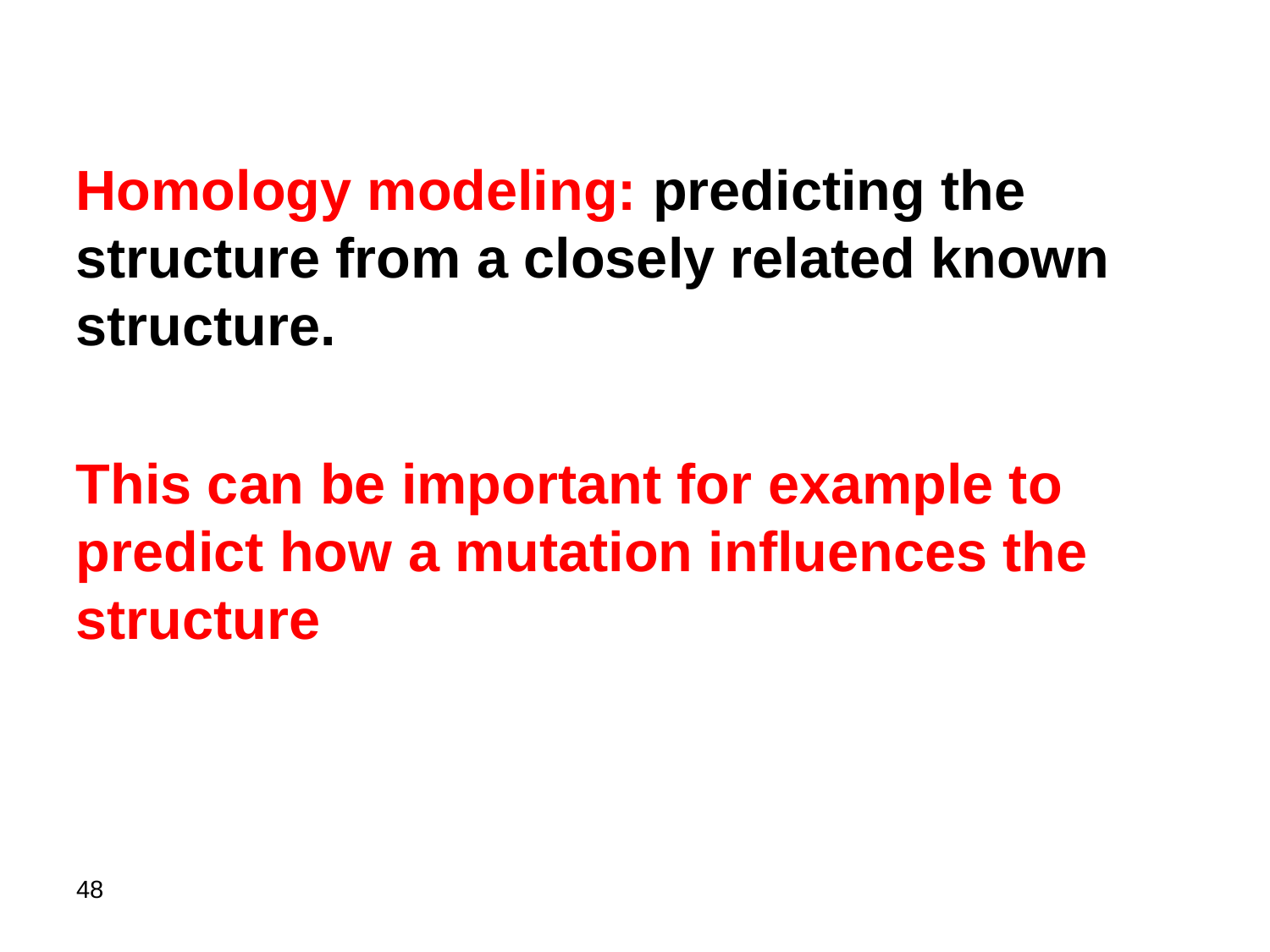

Homology modeling: predicting the structure from a closely related known structure.

This can be important for example to predict how a mutation influences the structure

48